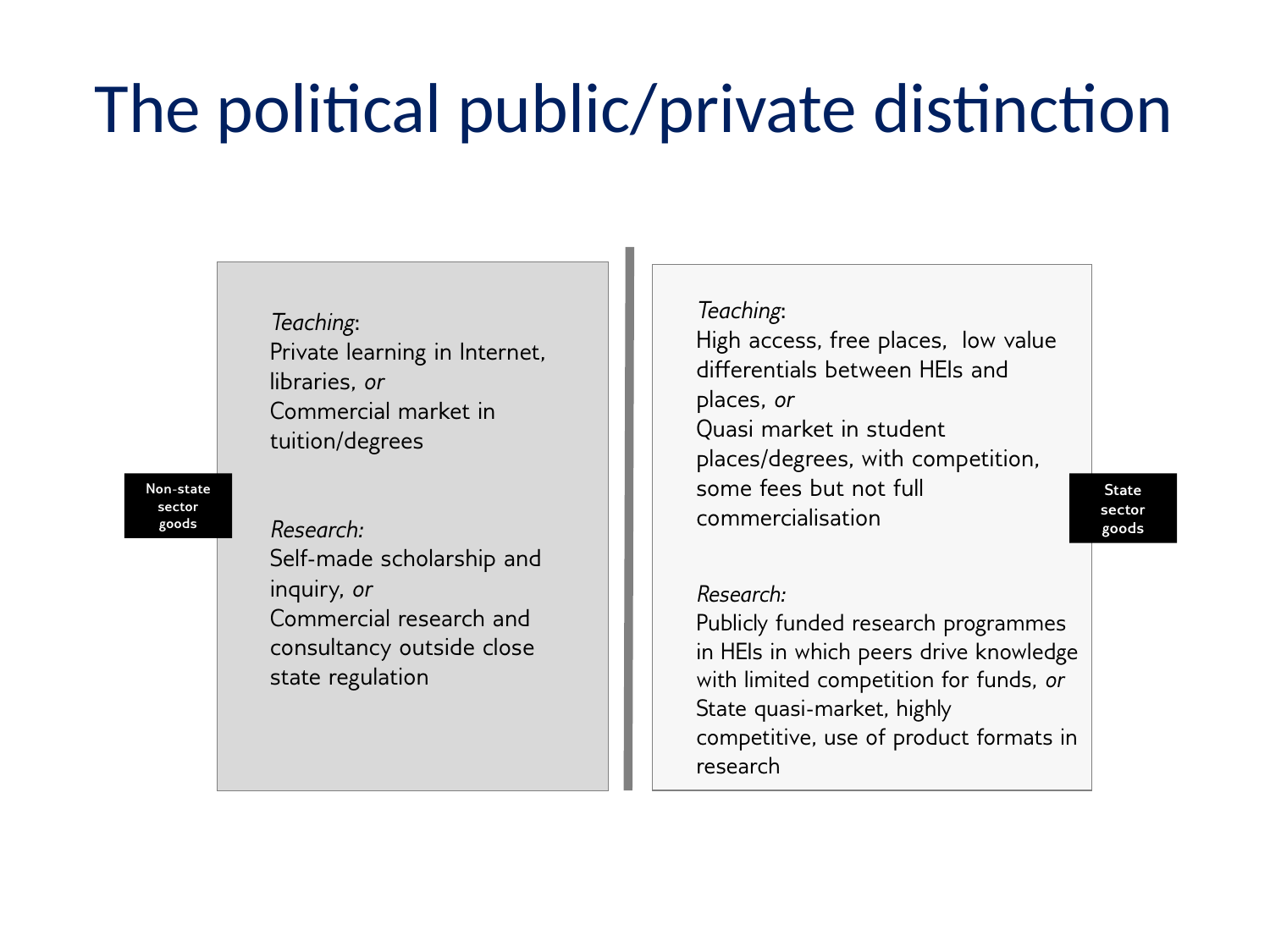

# The political public/private distinction

Teaching:
High access, free places,  low value differentials between HEIs and places, or
Quasi market in student places/degrees, with competition, some fees but not full commercialisation

Research:
Publicly funded research programmes in HEIs in which peers drive knowledge with limited competition for funds, or
State quasi-market, highly competitive, use of product formats in research
Teaching:
Private learning in Internet, libraries, or
Commercial market in tuition/degrees

Research:
Self-made scholarship and inquiry, or
Commercial research and consultancy outside close state regulation
Non-state sector goods
State sector goods